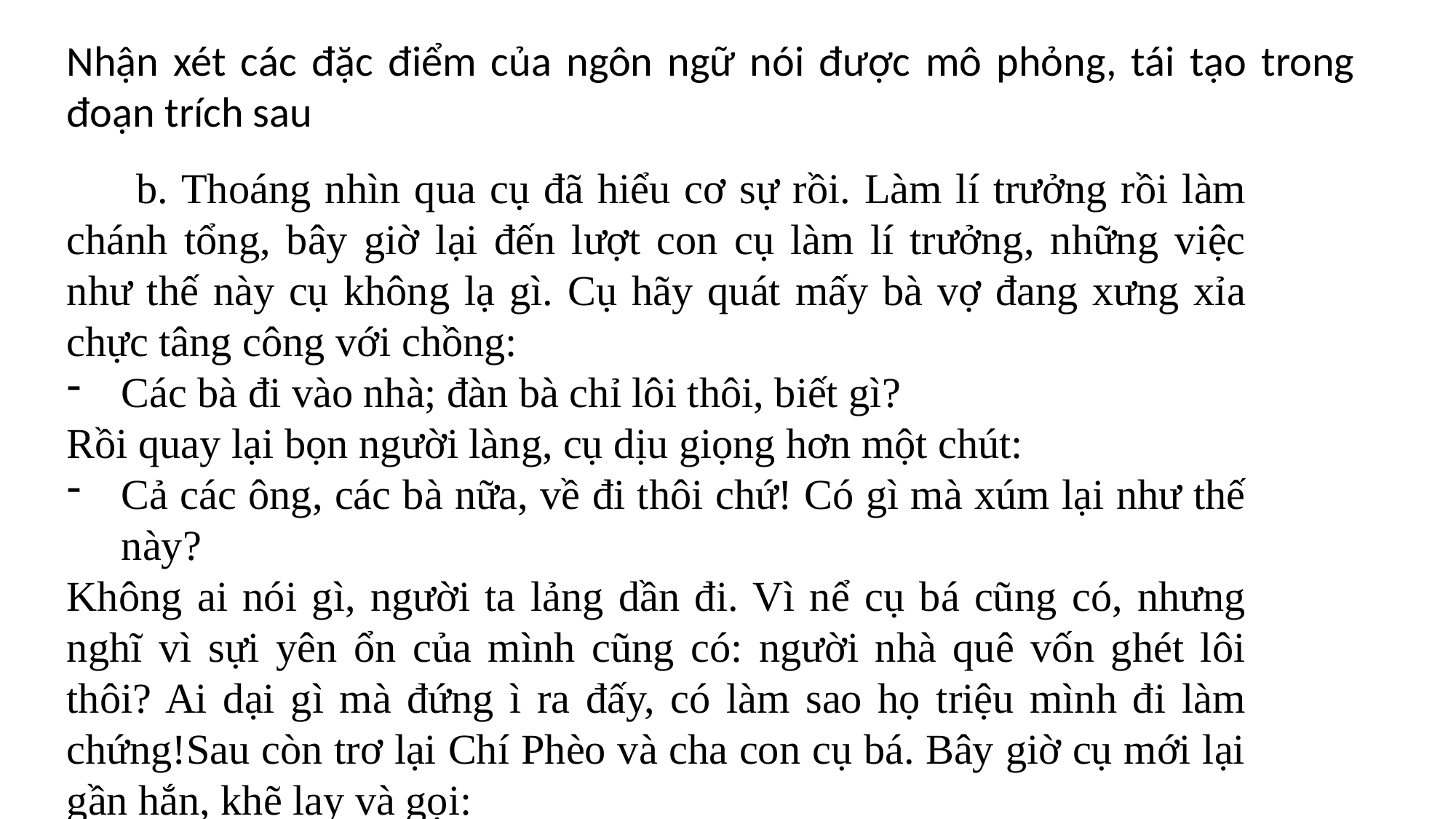

Nhận xét các đặc điểm của ngôn ngữ nói được mô phỏng, tái tạo trong đoạn trích sau
     b. Thoáng nhìn qua cụ đã hiểu cơ sự rồi. Làm lí trưởng rồi làm chánh tổng, bây giờ lại đến lượt con cụ làm lí trưởng, những việc như thế này cụ không lạ gì. Cụ hãy quát mấy bà vợ đang xưng xỉa chực tâng công với chồng:
Các bà đi vào nhà; đàn bà chỉ lôi thôi, biết gì?
Rồi quay lại bọn người làng, cụ dịu giọng hơn một chút:
Cả các ông, các bà nữa, về đi thôi chứ! Có gì mà xúm lại như thế này?
Không ai nói gì, người ta lảng dần đi. Vì nể cụ bá cũng có, nhưng nghĩ vì sựi yên ổn của mình cũng có: người nhà quê vốn ghét lôi thôi? Ai dại gì mà đứng ì ra đấy, có làm sao họ triệu mình đi làm chứng!Sau còn trơ lại Chí Phèo và cha con cụ bá. Bây giờ cụ mới lại gần hắn, khẽ lay và gọi: